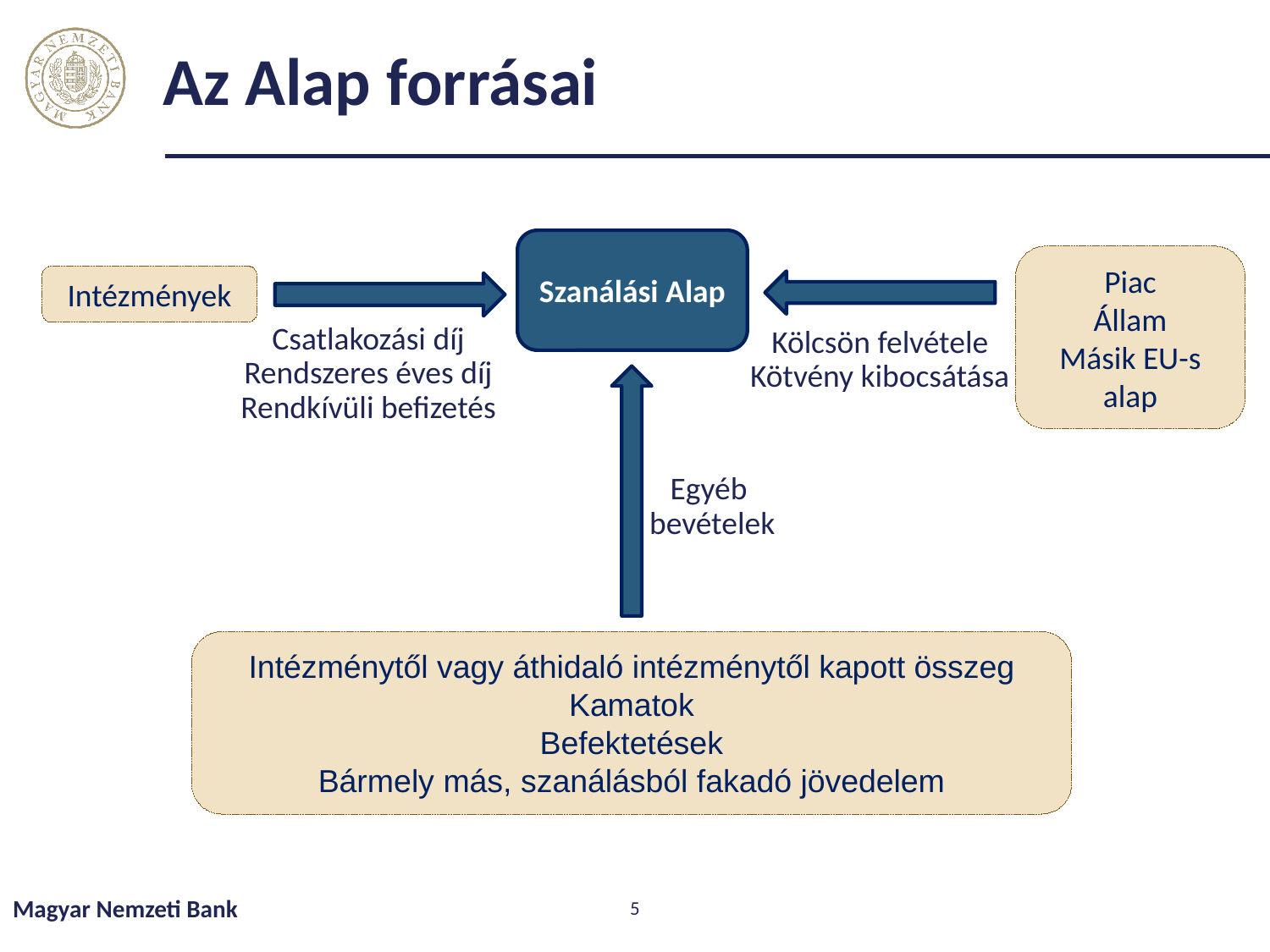

# Az Alap forrásai

Szanálási Alap
Piac
Állam
Másik EU-s alap
Intézmények
Csatlakozási díj
Rendszeres éves díj
Rendkívüli befizetés

Kölcsön felvétele
Kötvény kibocsátása

Egyéb
 bevételek
Intézménytől vagy áthidaló intézménytől kapott összeg
Kamatok
Befektetések
Bármely más, szanálásból fakadó jövedelem
Magyar Nemzeti Bank
5